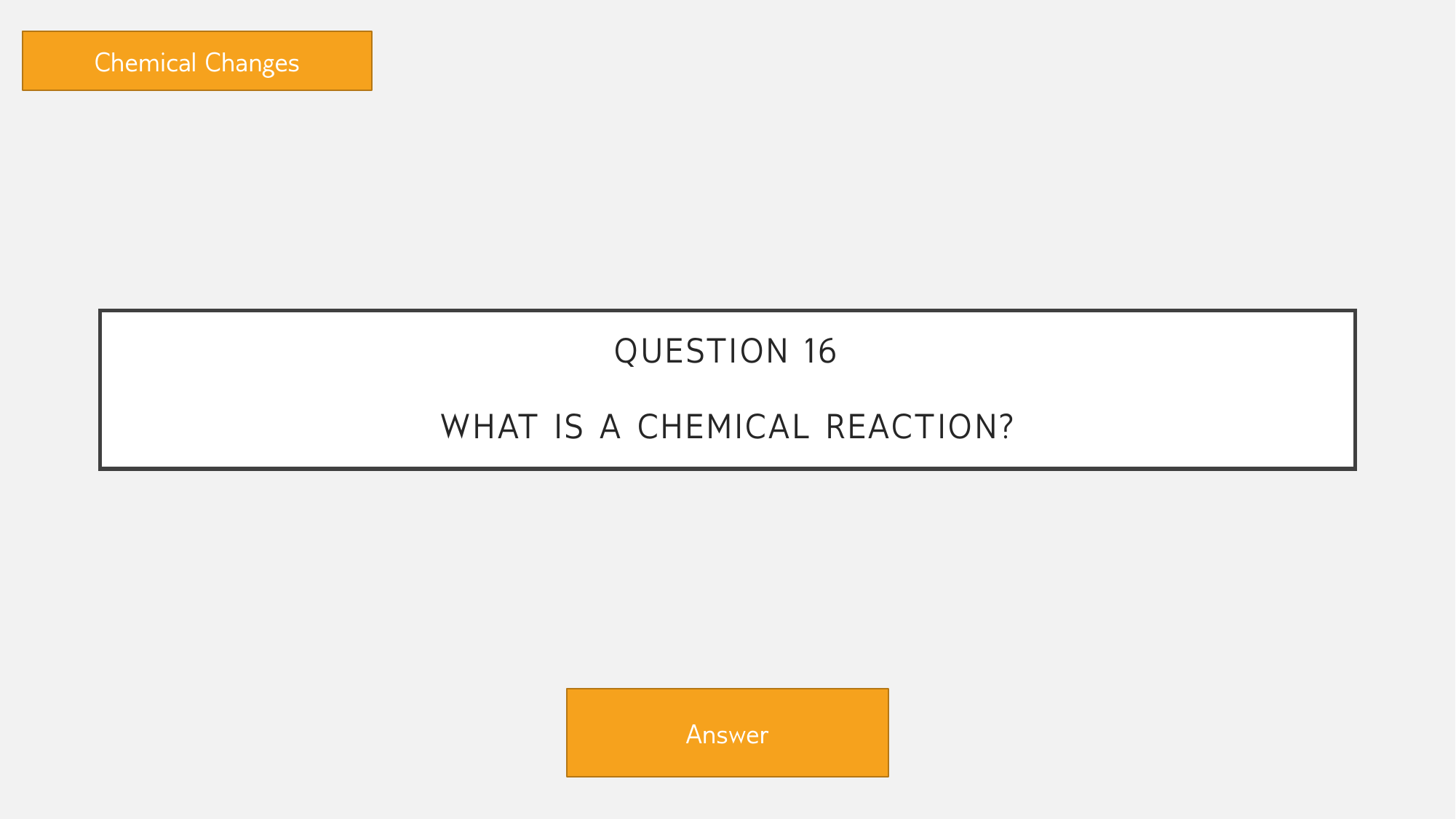

Chemical Changes
# Question 16 What is a chemical reaction?
Answer